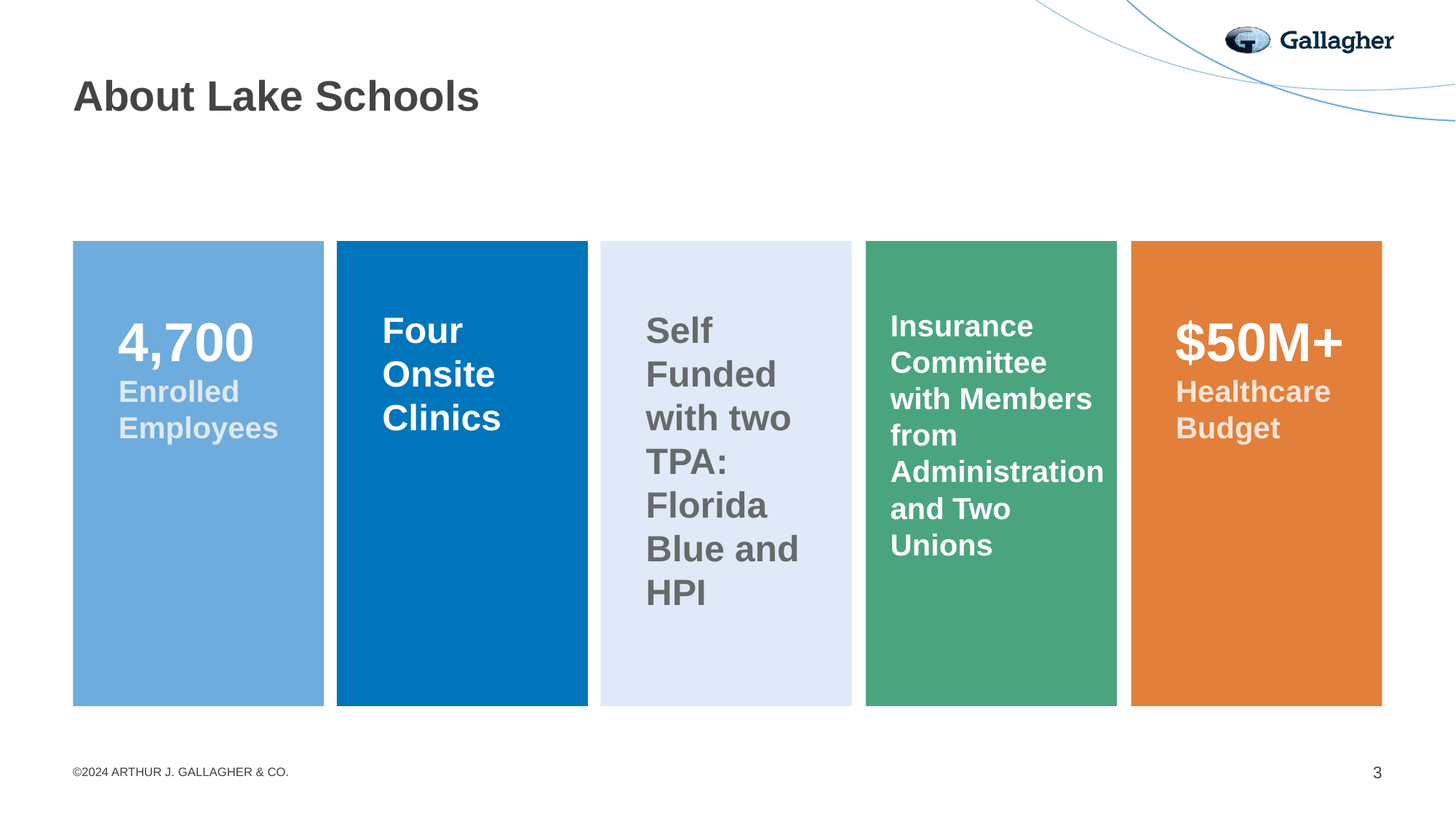

# About Lake Schools

4,700
Enrolled Employees
Four Onsite Clinics
Self Funded with two TPA:
Florida Blue and HPI
Insurance Committee with Members from Administration and Two Unions
$50M+
Healthcare Budget

3
©2024 ARTHUR J. GALLAGHER & CO.